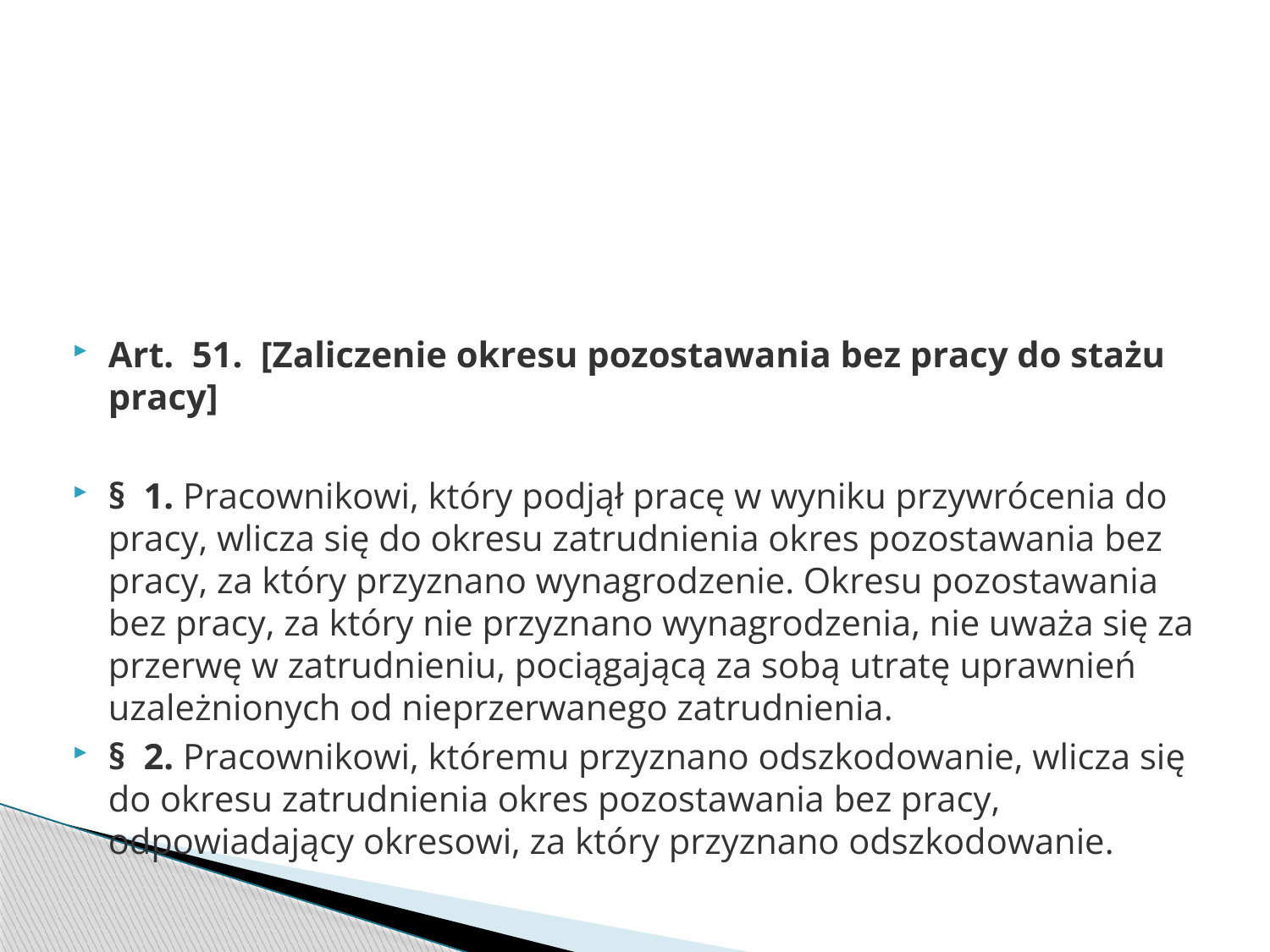

Art.  51.  [Zaliczenie okresu pozostawania bez pracy do stażu pracy]

§  1. Pracownikowi, który podjął pracę w wyniku przywrócenia do pracy, wlicza się do okresu zatrudnienia okres pozostawania bez pracy, za który przyznano wynagrodzenie. Okresu pozostawania bez pracy, za który nie przyznano wynagrodzenia, nie uważa się za przerwę w zatrudnieniu, pociągającą za sobą utratę uprawnień uzależnionych od nieprzerwanego zatrudnienia.
§  2. Pracownikowi, któremu przyznano odszkodowanie, wlicza się do okresu zatrudnienia okres pozostawania bez pracy, odpowiadający okresowi, za który przyznano odszkodowanie.